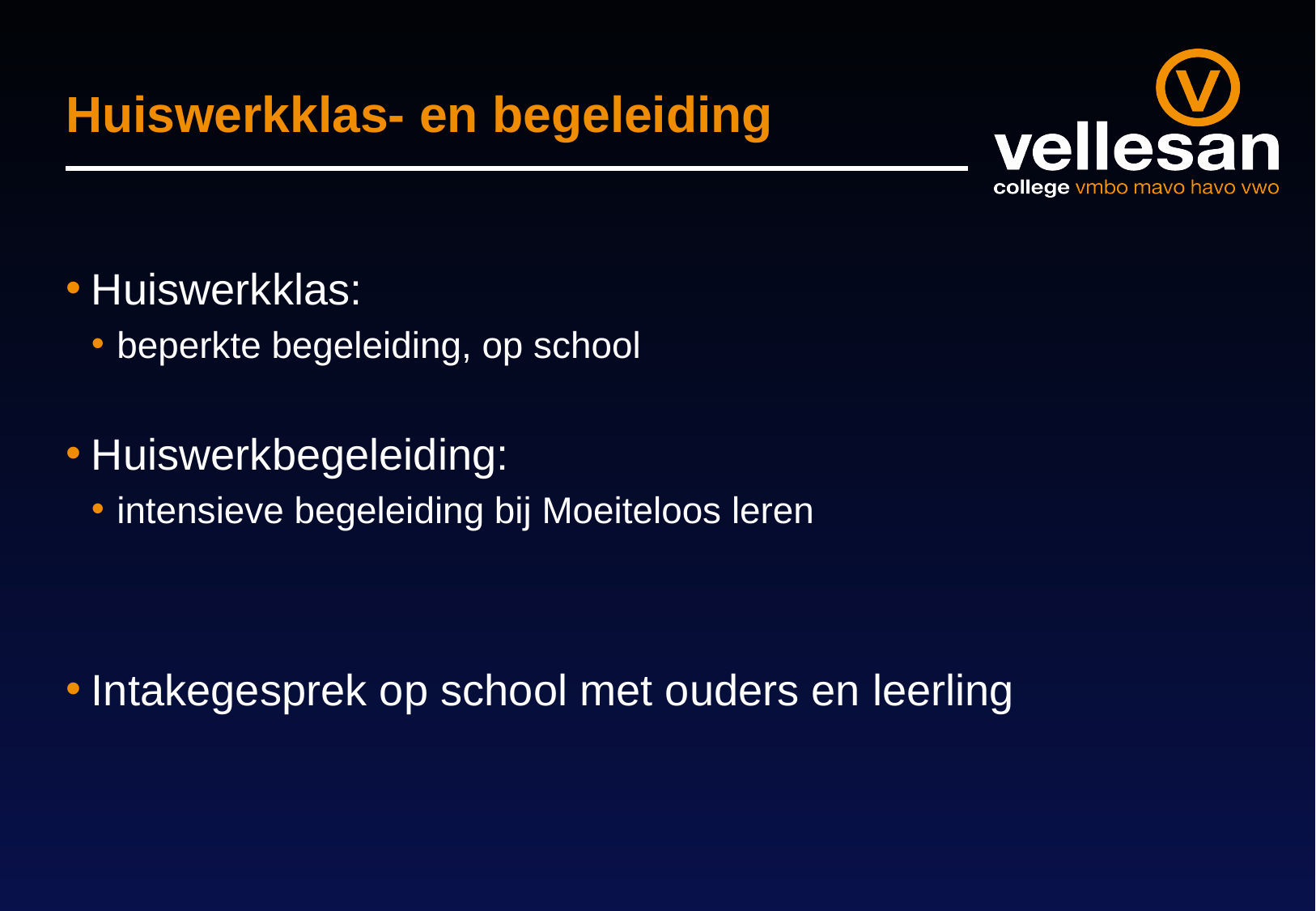

# Huiswerkklas- en begeleiding
Huiswerkklas:
beperkte begeleiding, op school

Huiswerkbegeleiding:
intensieve begeleiding bij Moeiteloos leren

Intakegesprek op school met ouders en leerling